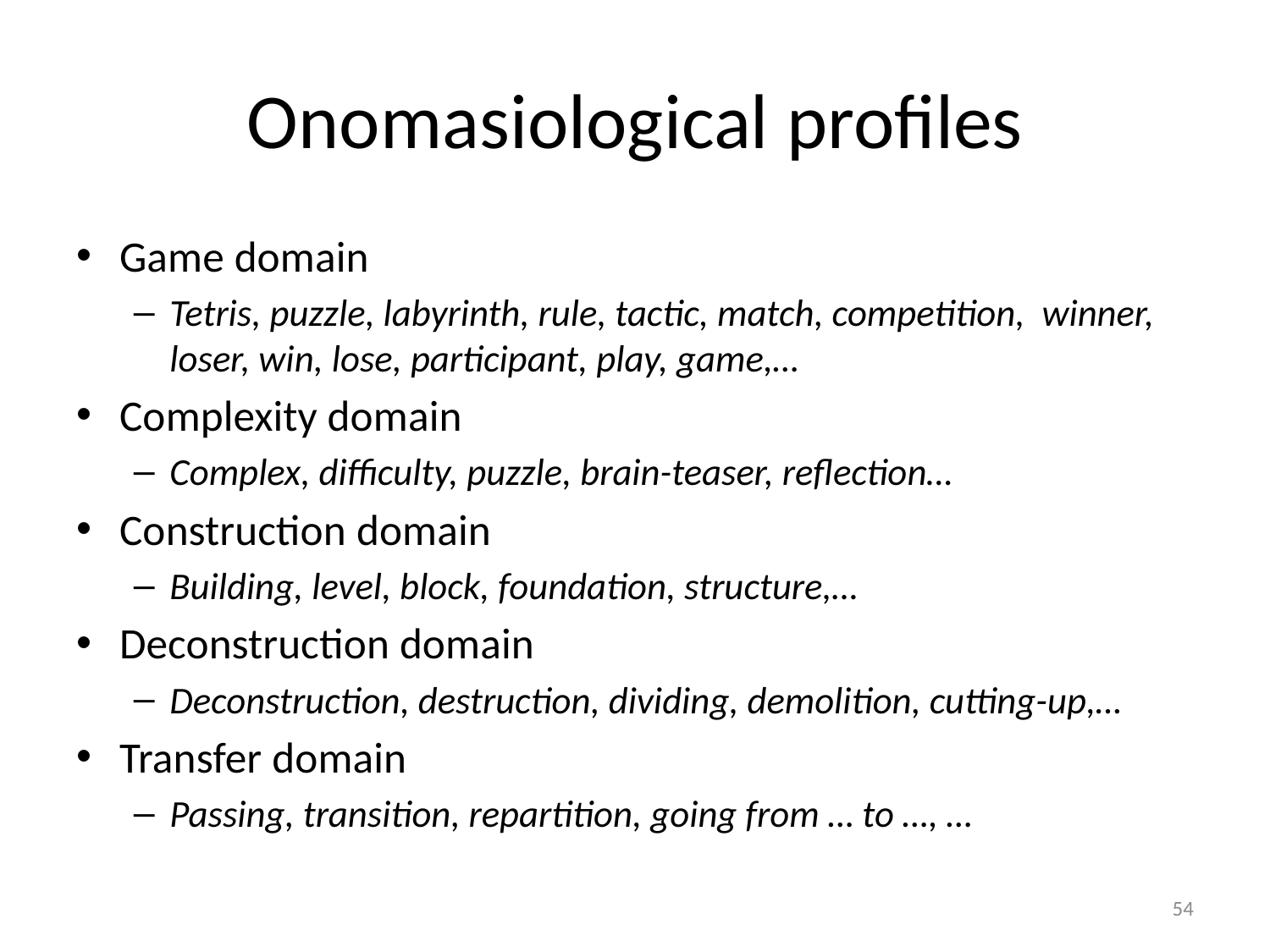

# Onomasiological profiles
Game domain
Tetris, puzzle, labyrinth, rule, tactic, match, competition,  winner, loser, win, lose, participant, play, game,…
Complexity domain
Complex, difficulty, puzzle, brain-teaser, reflection…
Construction domain
Building, level, block, foundation, structure,…
Deconstruction domain
Deconstruction, destruction, dividing, demolition, cutting-up,…
Transfer domain
Passing, transition, repartition, going from … to …, …

54